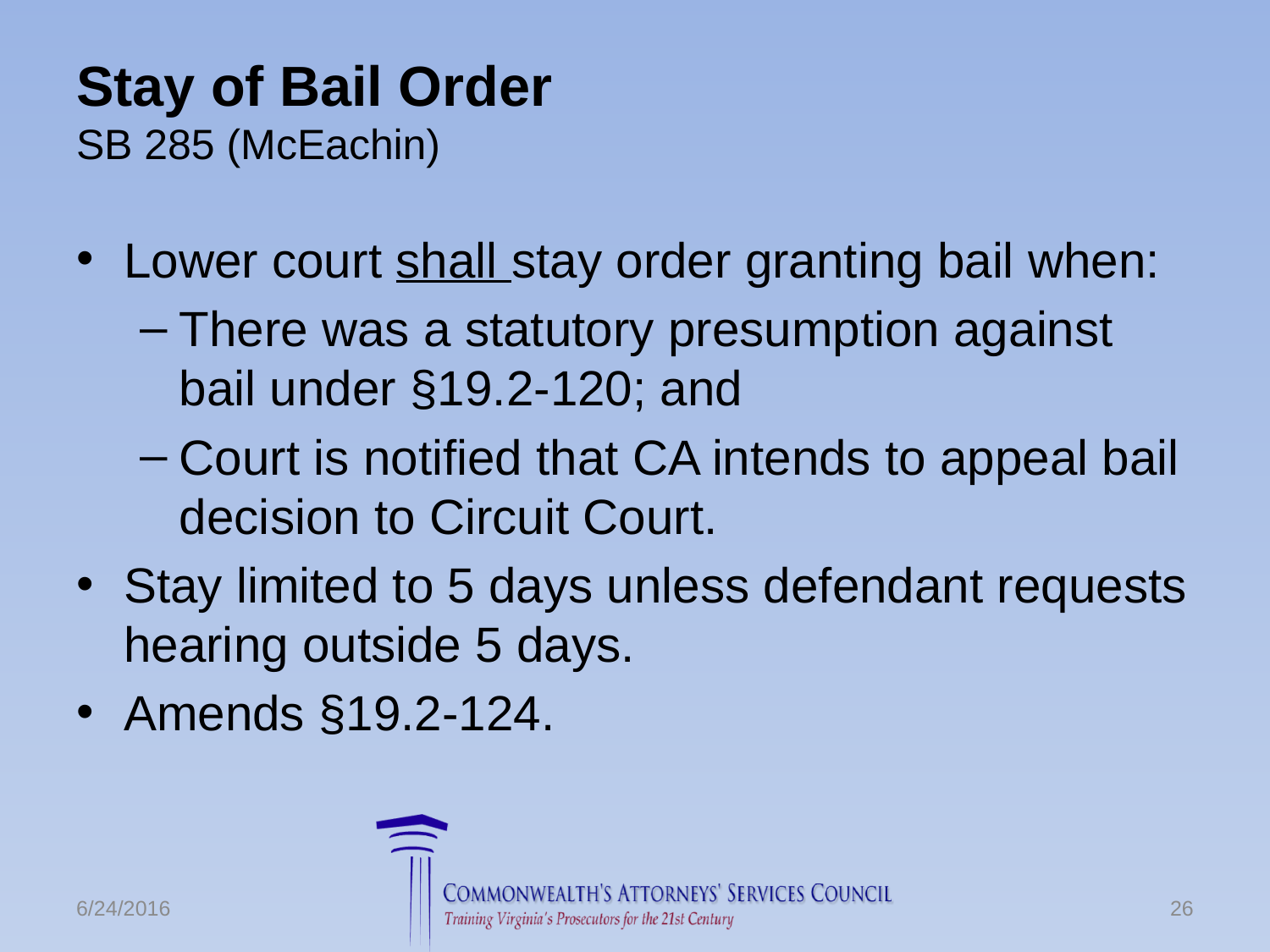

# Stay of Bail Order SB 285 (McEachin)
Lower court shall stay order granting bail when:
There was a statutory presumption against bail under §19.2-120; and
Court is notified that CA intends to appeal bail decision to Circuit Court.
Stay limited to 5 days unless defendant requests hearing outside 5 days.
Amends §19.2-124.
6/24/2016
26